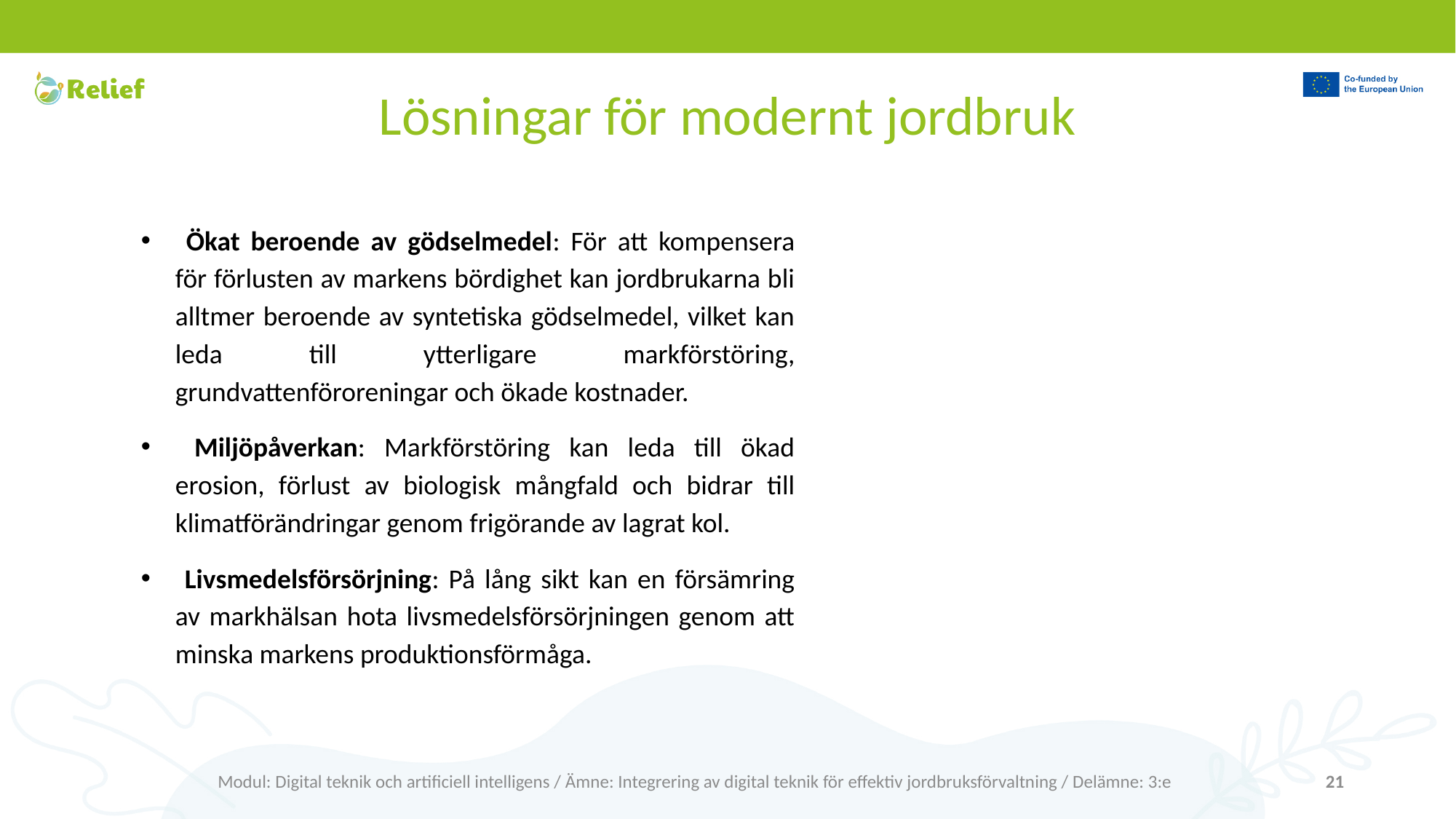

# Lösningar för modernt jordbruk
 Ökat beroende av gödselmedel: För att kompensera för förlusten av markens bördighet kan jordbrukarna bli alltmer beroende av syntetiska gödselmedel, vilket kan leda till ytterligare markförstöring, grundvattenföroreningar och ökade kostnader.
 Miljöpåverkan: Markförstöring kan leda till ökad erosion, förlust av biologisk mångfald och bidrar till klimatförändringar genom frigörande av lagrat kol.
 Livsmedelsförsörjning: På lång sikt kan en försämring av markhälsan hota livsmedelsförsörjningen genom att minska markens produktionsförmåga.

Modul: Digital teknik och artificiell intelligens / Ämne: Integrering av digital teknik för effektiv jordbruksförvaltning / Delämne: 3:e
21